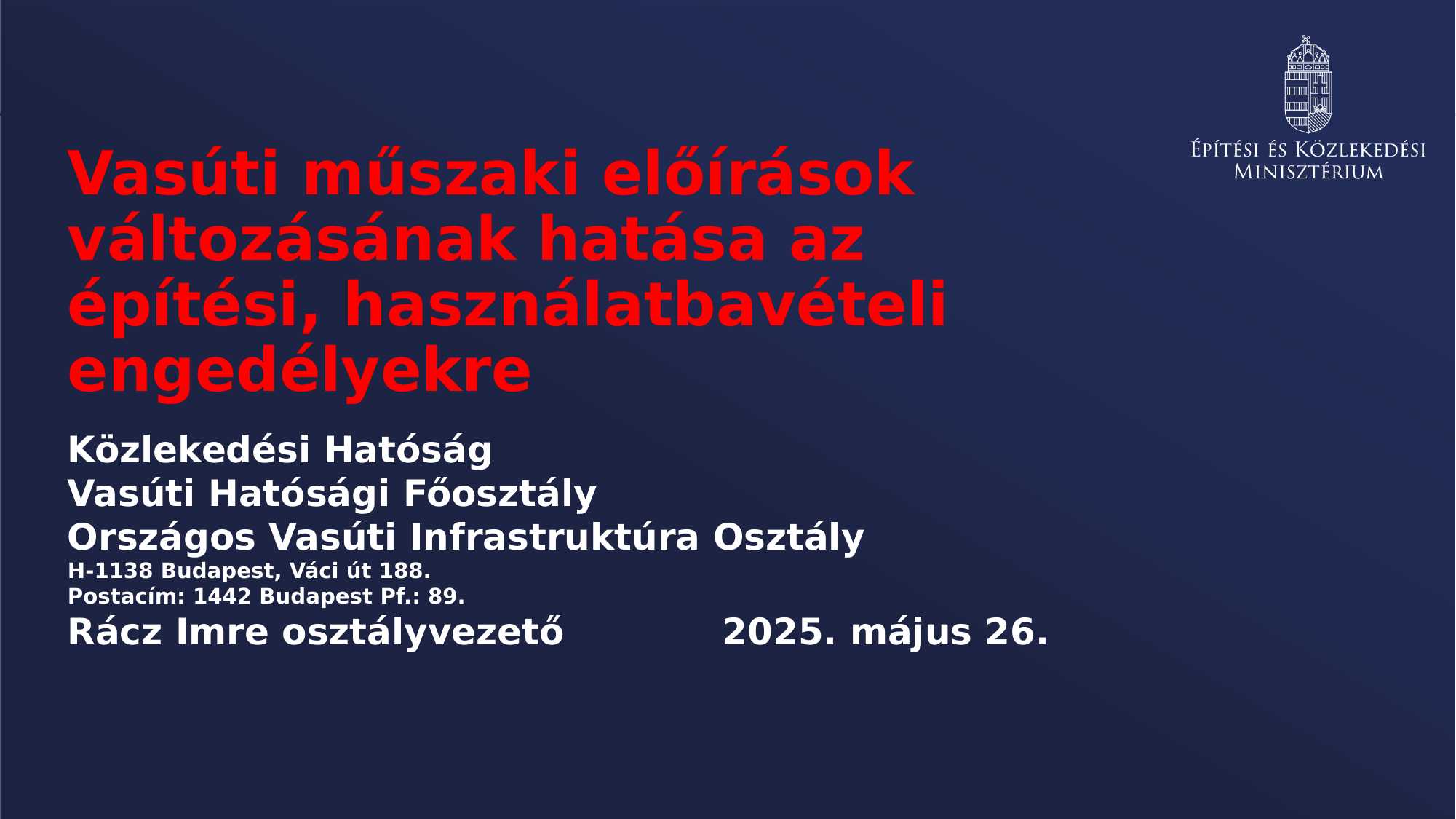

# Vasúti műszaki előírások változásának hatása az építési, használatbavételi engedélyekre
Közlekedési Hatóság
Vasúti Hatósági Főosztály
Országos Vasúti Infrastruktúra Osztály
H-1138 Budapest, Váci út 188.
Postacím: 1442 Budapest Pf.: 89.
Rácz Imre osztályvezető		2025. május 26.